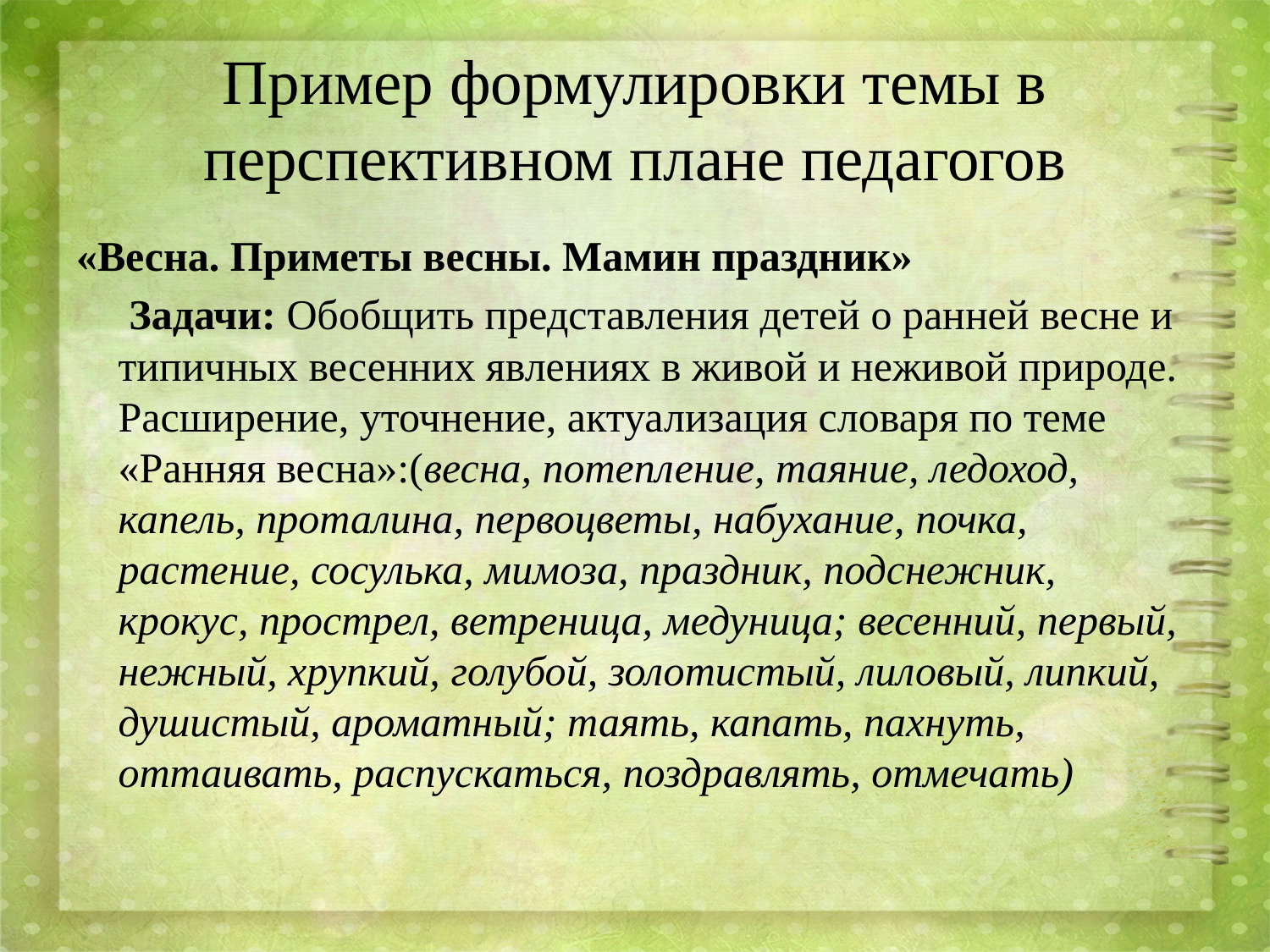

# Пример формулировки темы в перспективном плане педагогов
«Весна. Приметы весны. Мамин праздник»
     Задачи: Обобщить представления детей о ранней весне и типичных весенних явлениях в живой и неживой природе. Расширение, уточнение, актуализация словаря по теме «Ранняя весна»:(весна, потепление, таяние, ледоход, капель, проталина, первоцветы, набухание, почка, растение, сосулька, мимоза, праздник, подснежник, крокус, прострел, ветреница, медуница; весенний, первый, нежный, хрупкий, голубой, золотистый, лиловый, липкий, душистый, ароматный; таять, капать, пахнуть, оттаивать, распускаться, поздравлять, отмечать)